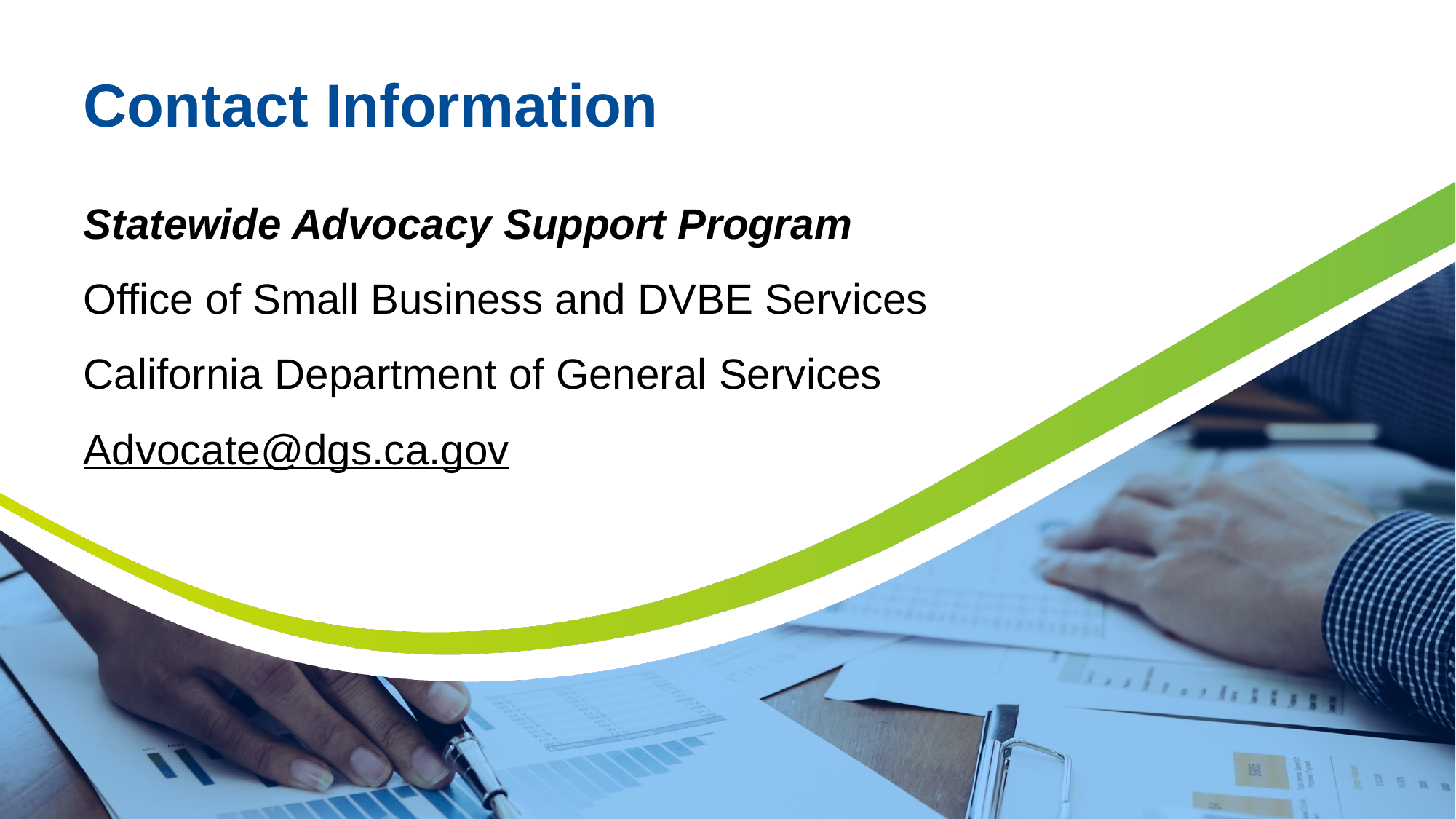

# Contact Information
Statewide Advocacy Support Program
Office of Small Business and DVBE Services
California Department of General Services
Advocate@dgs.ca.gov